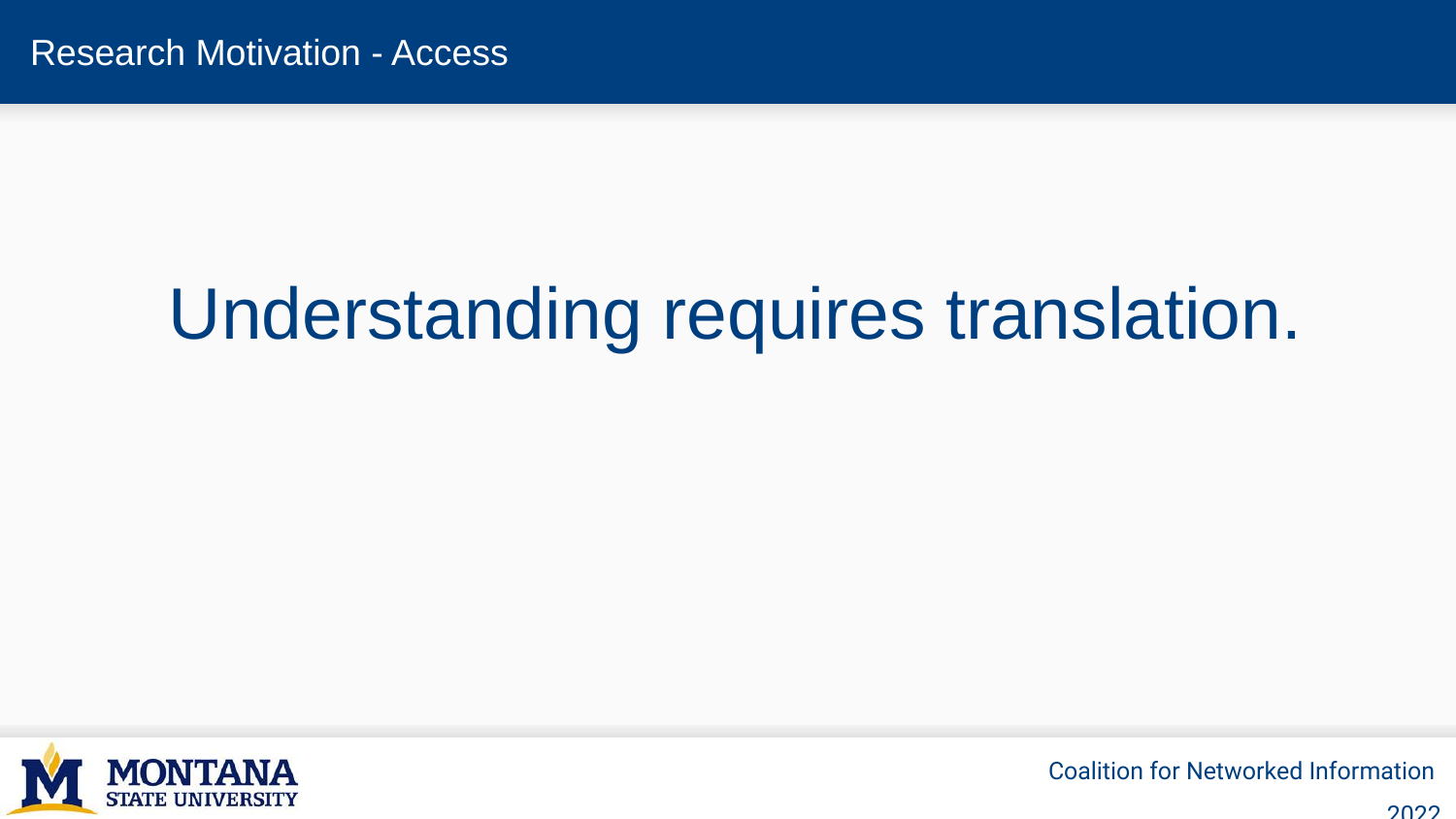

# Research Motivation - Access
Understanding requires translation.